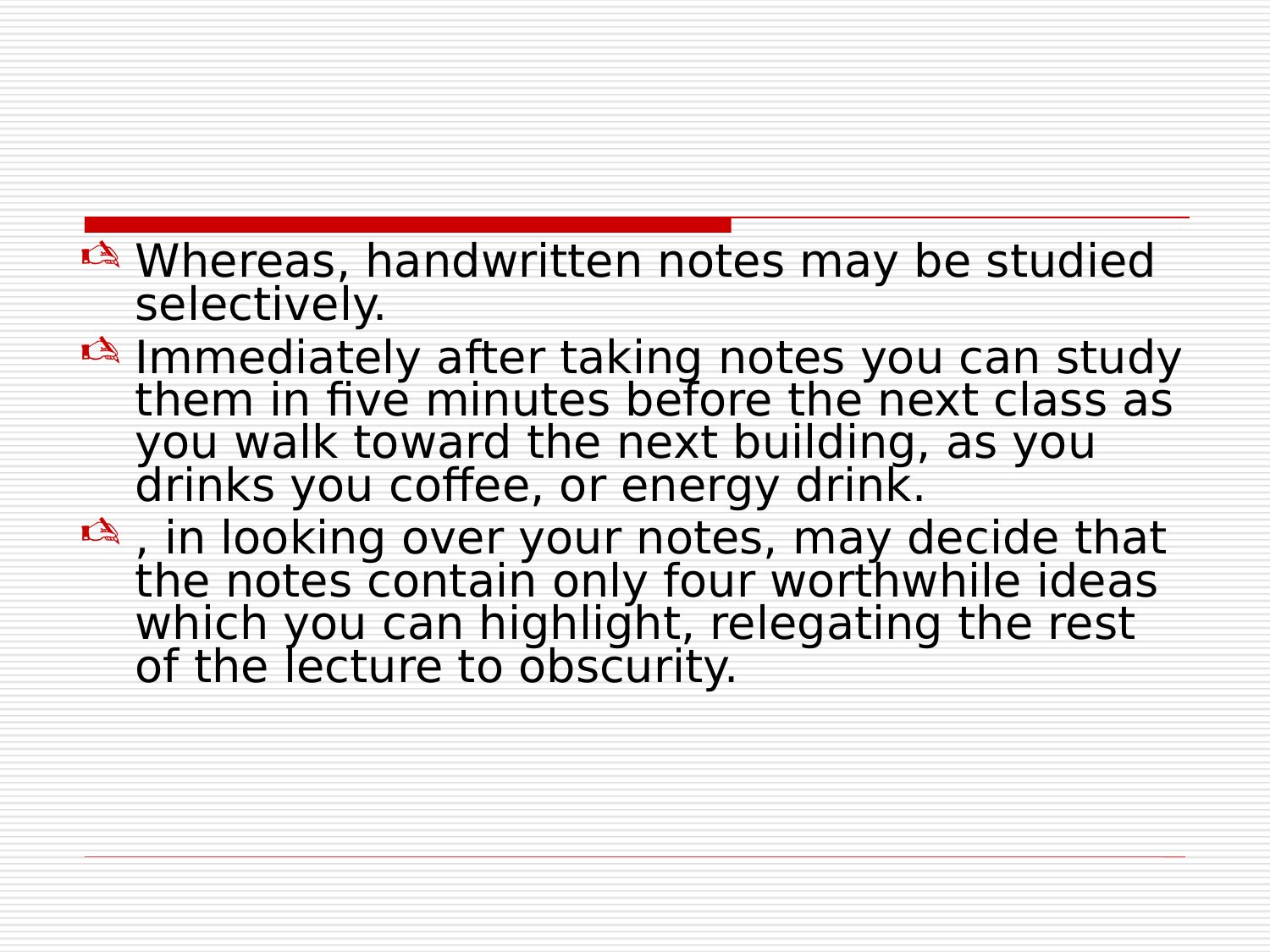

Whereas, handwritten notes may be studied selectively.
Immediately after taking notes you can study them in five minutes before the next class as you walk toward the next building, as you drinks you coffee, or energy drink.
, in looking over your notes, may decide that the notes contain only four worthwhile ideas which you can highlight, relegating the rest of the lecture to obscurity.